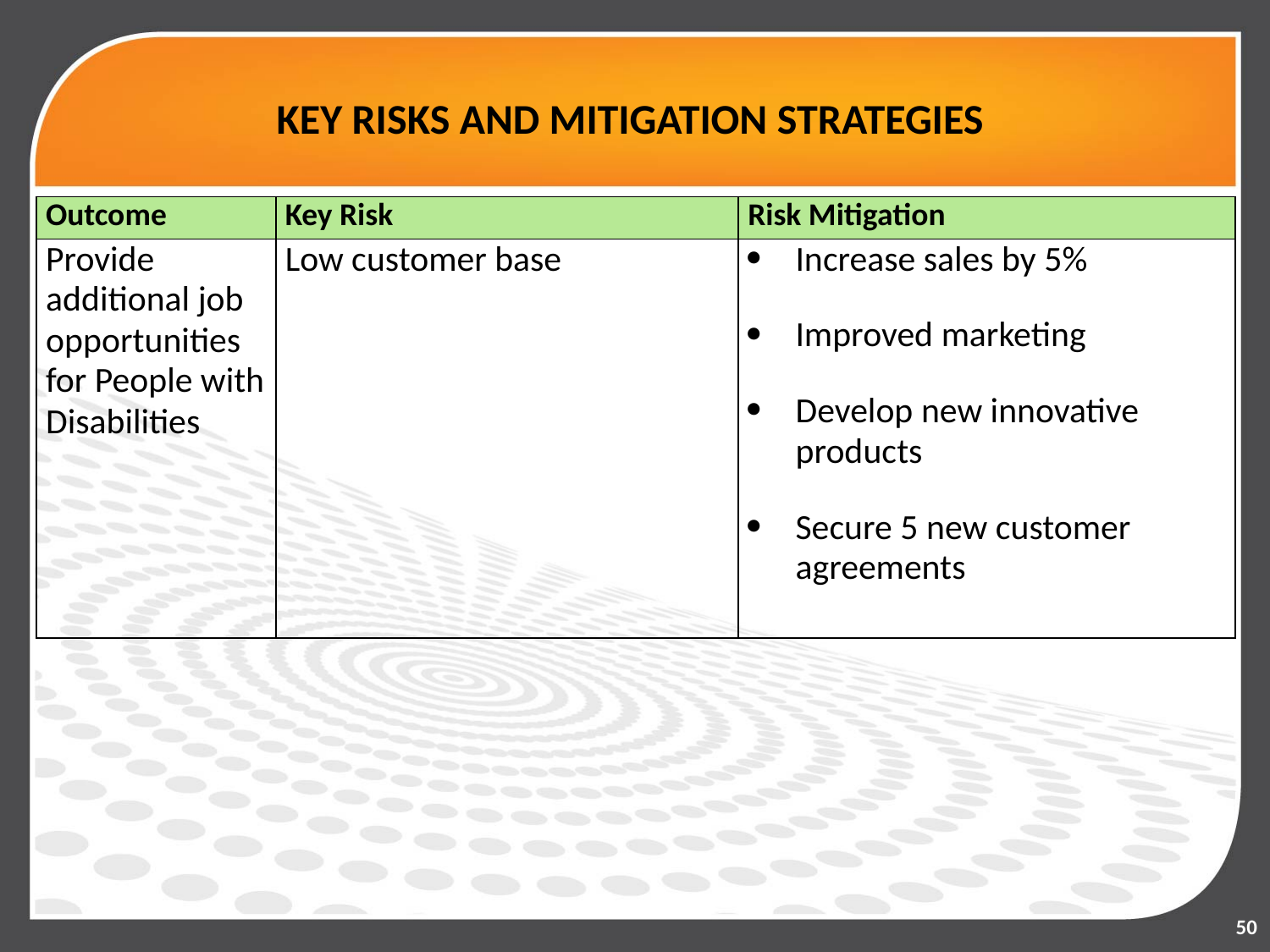

# KEY RISKS AND MITIGATION STRATEGIES
| Outcome | Key Risk | Risk Mitigation |
| --- | --- | --- |
| Provide additional job opportunities for People with Disabilities | Low customer base | Increase sales by 5% Improved marketing Develop new innovative products Secure 5 new customer agreements |
50